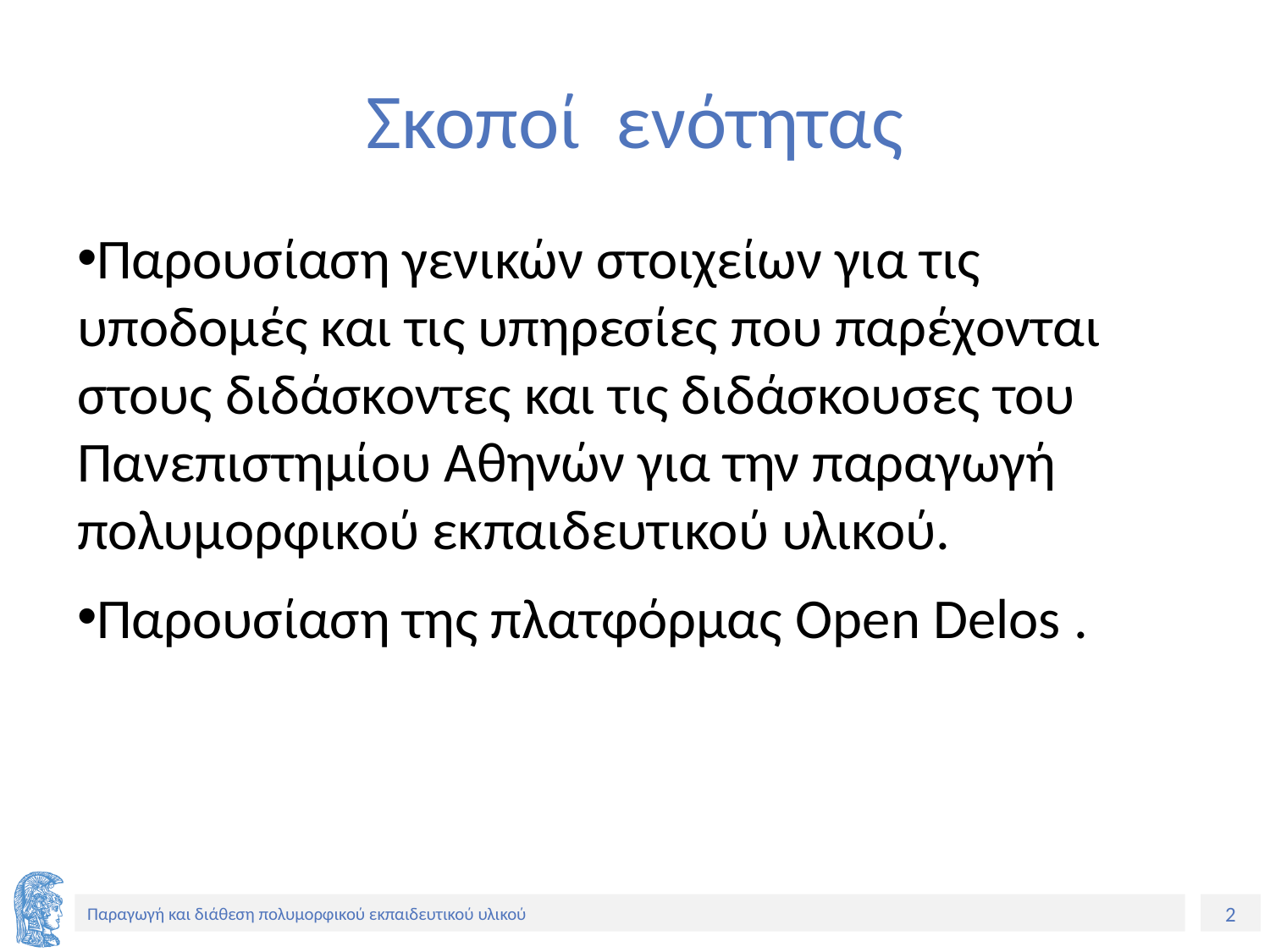

# Σκοποί  ενότητας
Παρουσίαση γενικών στοιχείων για τις υποδομές και τις υπηρεσίες που παρέχονται στους διδάσκοντες και τις διδάσκουσες του Πανεπιστημίου Αθηνών για την παραγωγή πολυμορφικού εκπαιδευτικού υλικού.
Παρουσίαση της πλατφόρμας Open Delos .